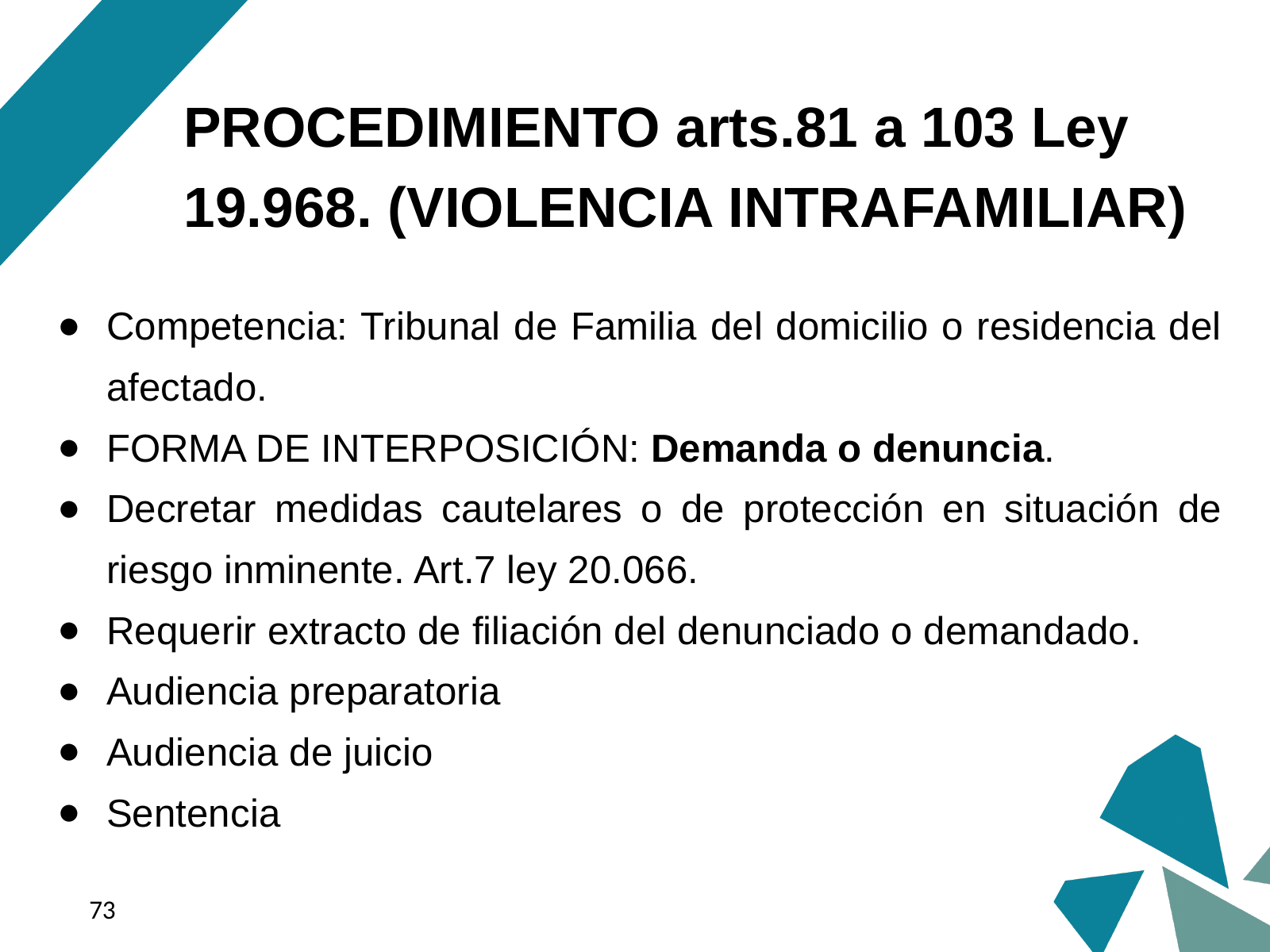

PROCEDIMIENTO arts.81 a 103 Ley
19.968. (VIOLENCIA INTRAFAMILIAR)
Competencia: Tribunal de Familia del domicilio o residencia del afectado.
FORMA DE INTERPOSICIÓN: Demanda o denuncia.
Decretar medidas cautelares o de protección en situación de riesgo inminente. Art.7 ley 20.066.
Requerir extracto de filiación del denunciado o demandado.
Audiencia preparatoria
Audiencia de juicio
Sentencia

73